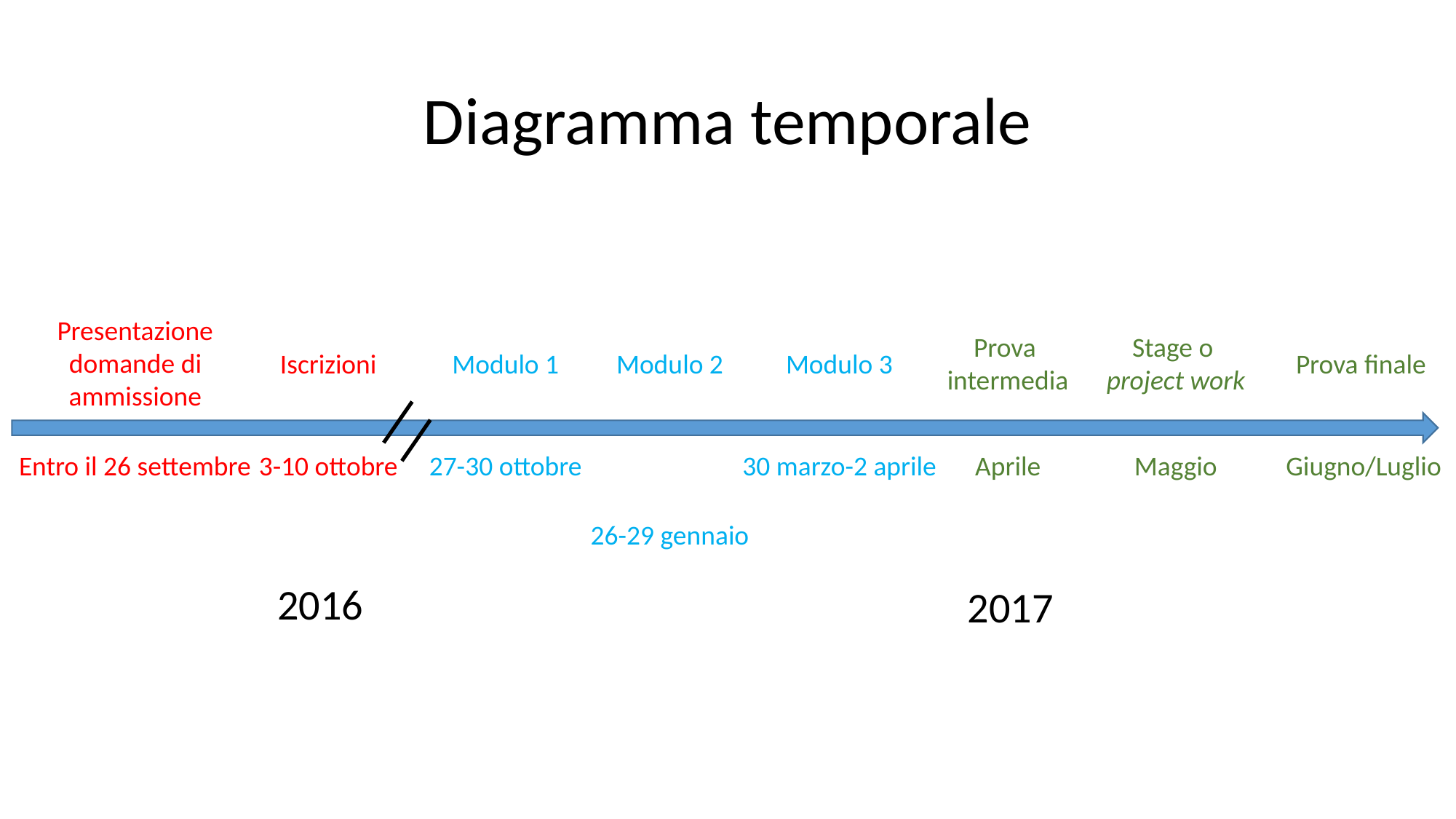

# Diagramma temporale
Presentazione domande di ammissione
Prova
intermedia
Stage o
project work
Iscrizioni
Modulo 1
Modulo 2
Modulo 3
Prova finale

Entro il 26 settembre
3-10 ottobre
27-30 ottobre
30 marzo-2 aprile
Aprile
Maggio
Giugno/Luglio
26-29 gennaio
2016
2017